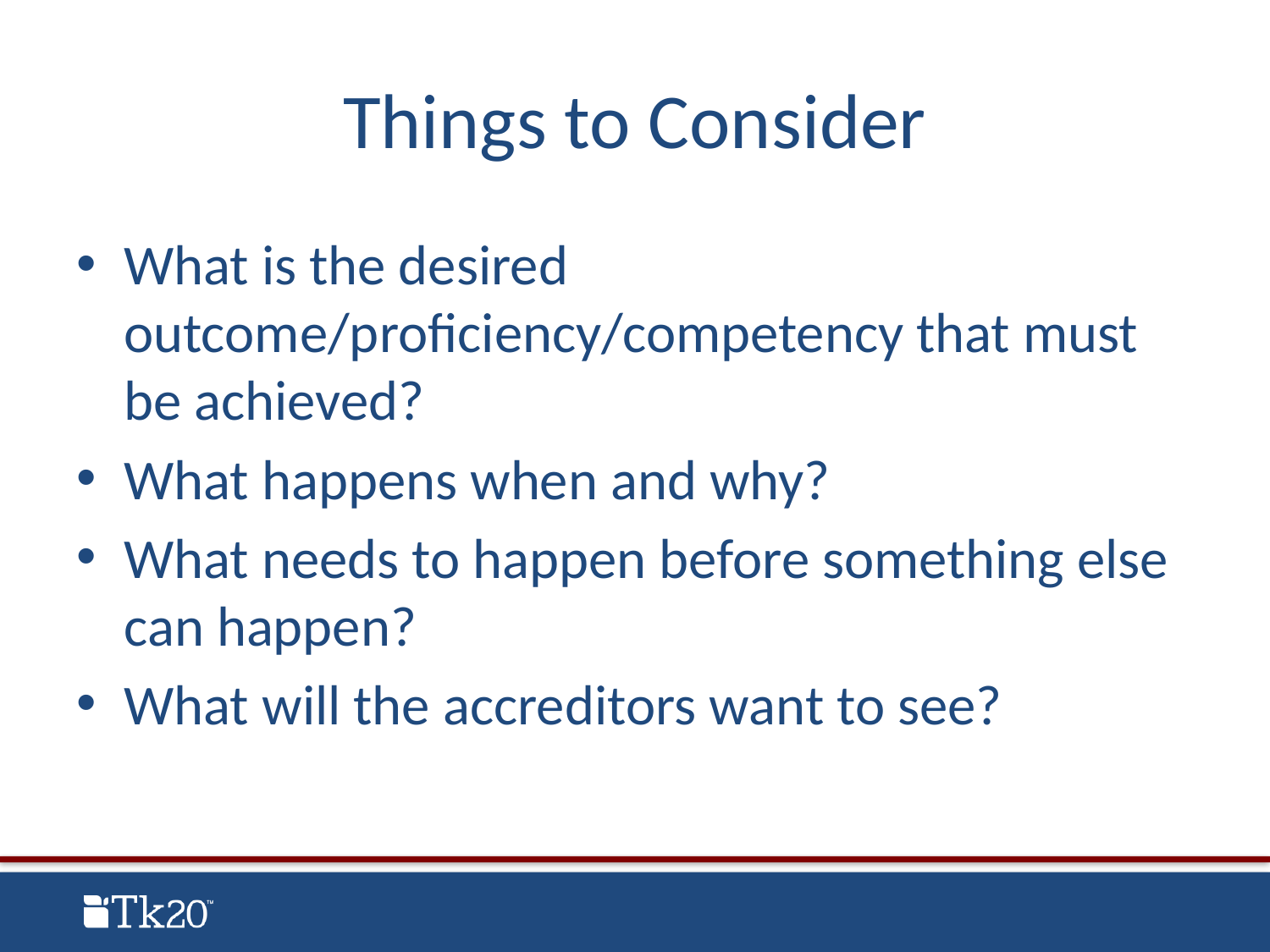

# Things to Consider
What is the desired outcome/proficiency/competency that must be achieved?
What happens when and why?
What needs to happen before something else can happen?
What will the accreditors want to see?